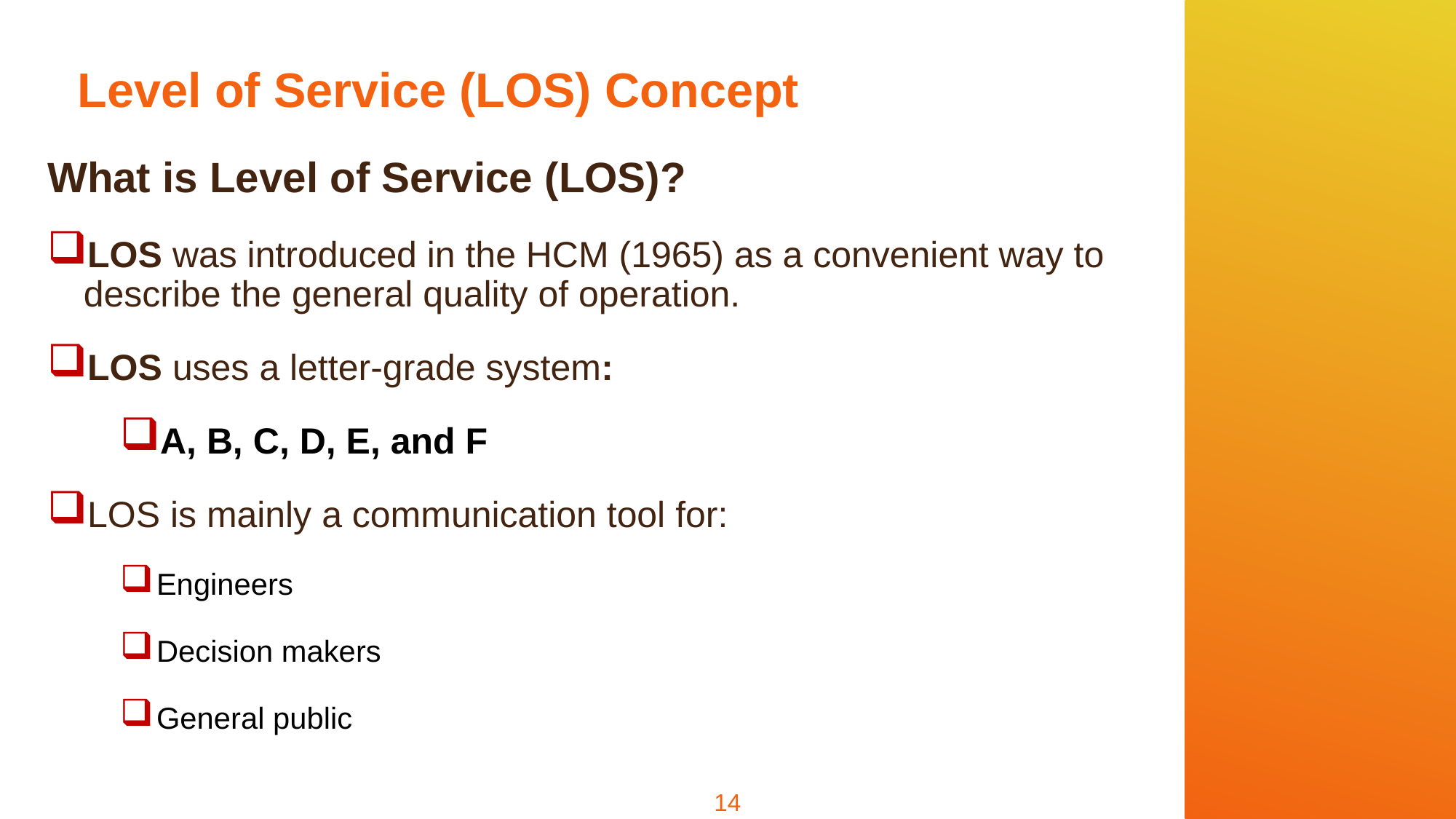

# Level of Service (LOS) Concept
What is Level of Service (LOS)?
LOS was introduced in the HCM (1965) as a convenient way to describe the general quality of operation.
LOS uses a letter-grade system:
A, B, C, D, E, and F
LOS is mainly a communication tool for:
Engineers
Decision makers
General public